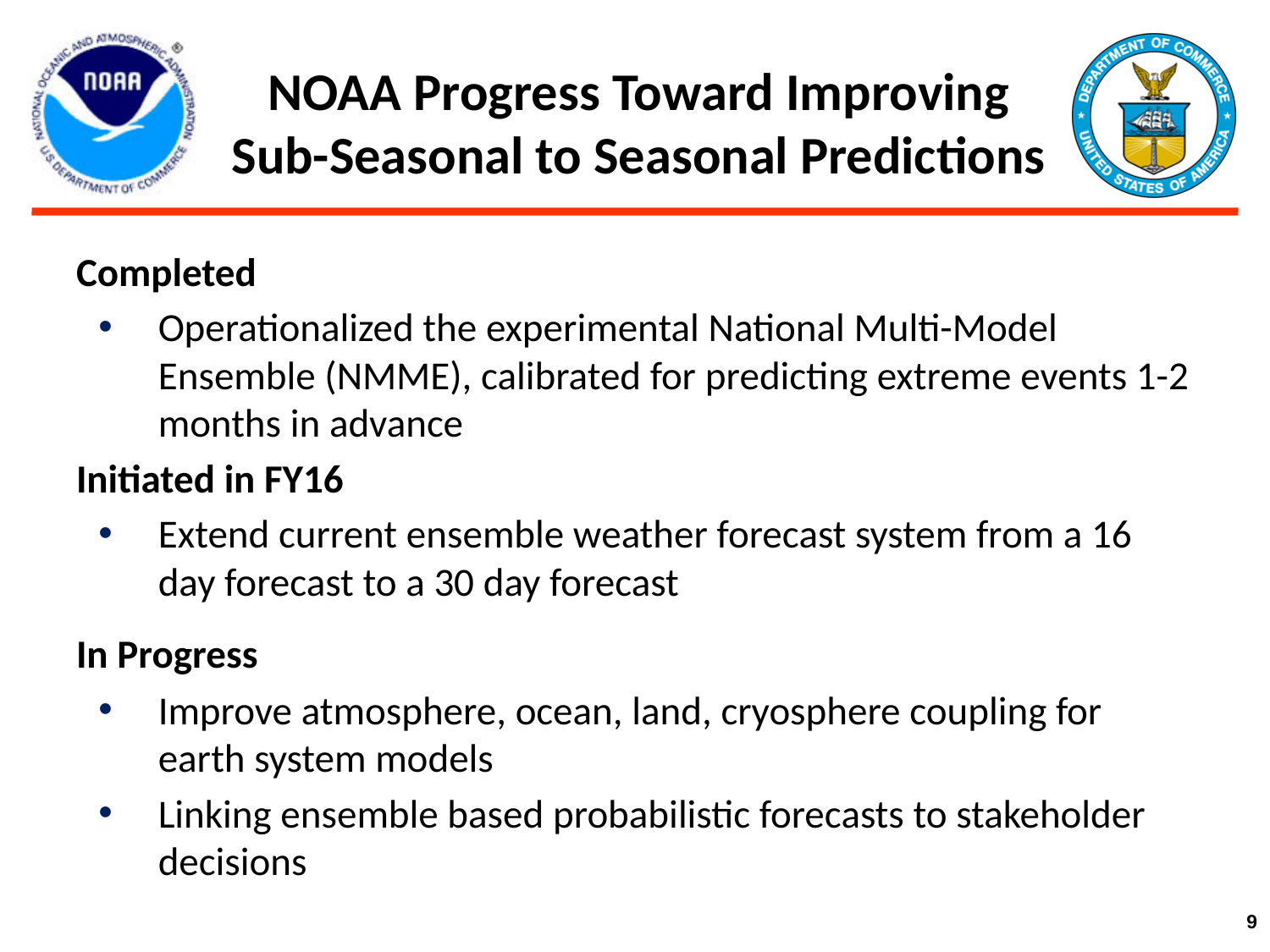

# NOAA Progress Toward Improving Sub-Seasonal to Seasonal Predictions
Completed
Operationalized the experimental National Multi-Model Ensemble (NMME), calibrated for predicting extreme events 1-2 months in advance
Initiated in FY16
Extend current ensemble weather forecast system from a 16 day forecast to a 30 day forecast
In Progress
Improve atmosphere, ocean, land, cryosphere coupling for earth system models
Linking ensemble based probabilistic forecasts to stakeholder decisions
9